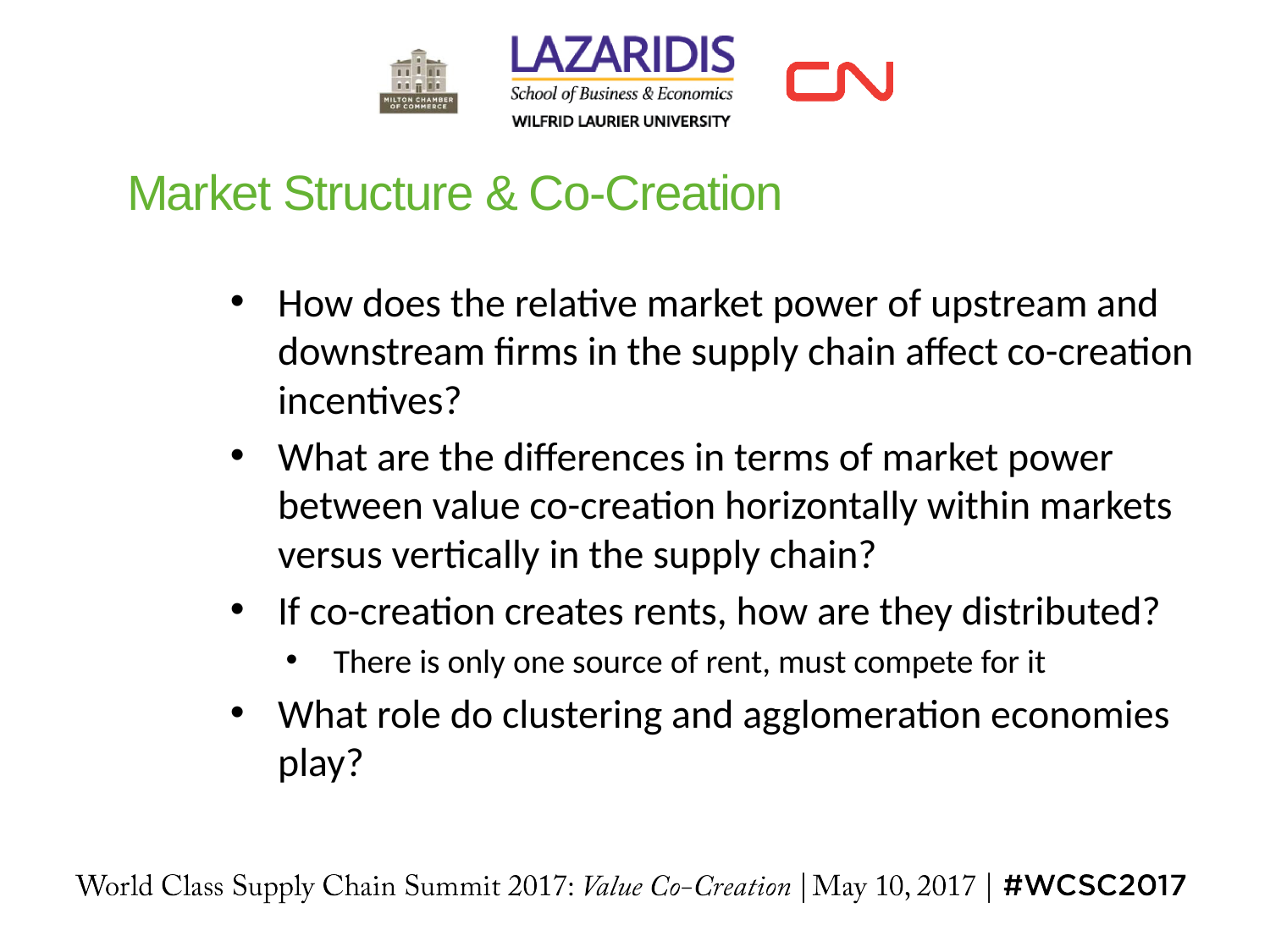

# Market Structure & Co-Creation
How does the relative market power of upstream and downstream firms in the supply chain affect co-creation incentives?
What are the differences in terms of market power between value co-creation horizontally within markets versus vertically in the supply chain?
If co-creation creates rents, how are they distributed?
There is only one source of rent, must compete for it
What role do clustering and agglomeration economies play?